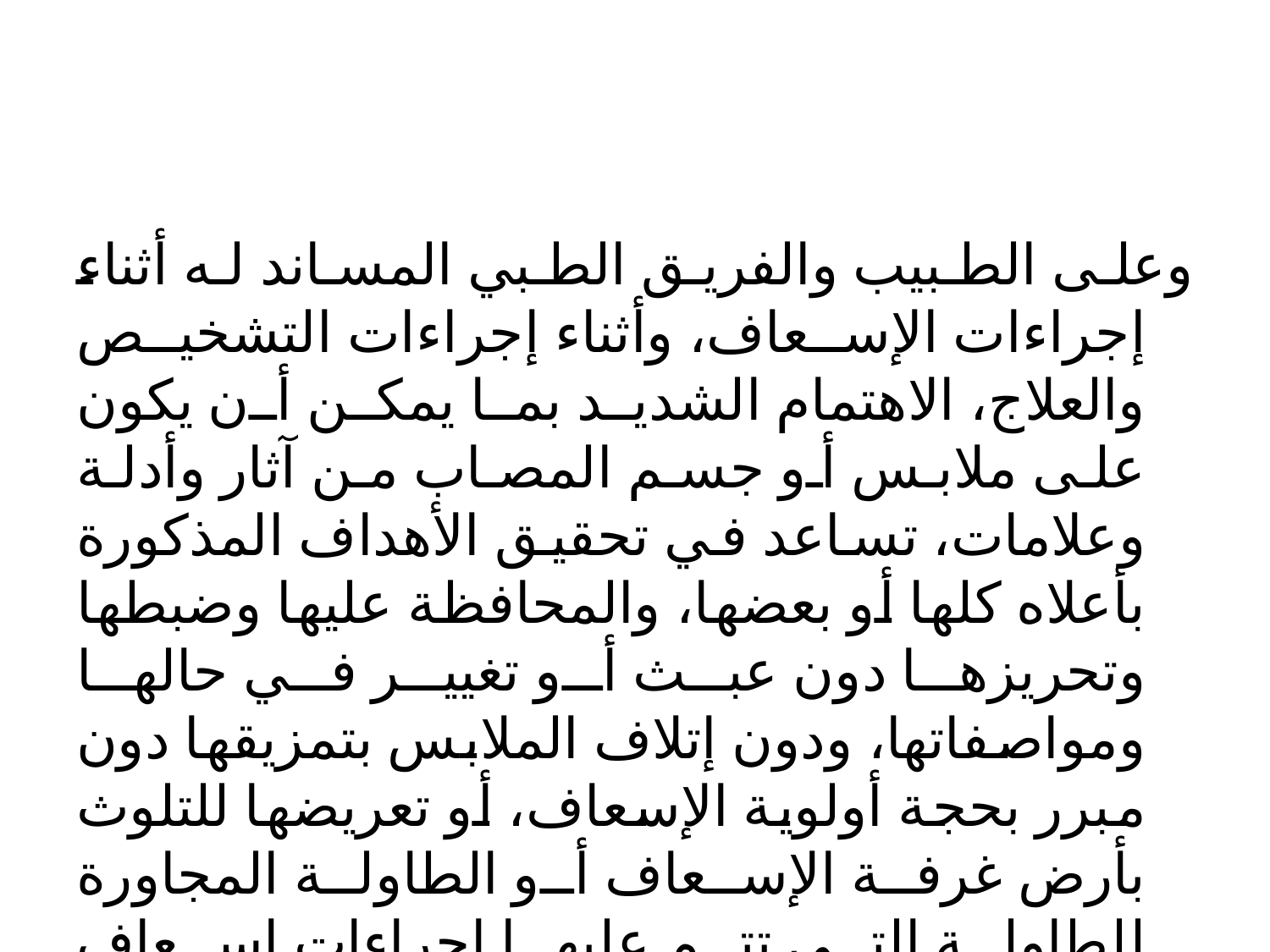

#
	وعلى الطبيب والفريق الطبي المساند له أثناء إجراءات الإسعاف، وأثناء إجراءات التشخيص والعلاج، الاهتمام الشديد بما يمكن أن يكون على ملابس أو جسم المصاب من آثار وأدلة وعلامات، تساعد في تحقيق الأهداف المذكورة بأعلاه كلها أو بعضها، والمحافظة عليها وضبطها وتحريزها دون عبث أو تغيير في حالها ومواصفاتها، ودون إتلاف الملابس بتمزيقها دون مبرر بحجة أولوية الإسعاف، أو تعريضها للتلوث بأرض غرفة الإسعاف أو الطاولة المجاورة للطاولة التي تتم عليها إجراءات إسعاف المصاب.